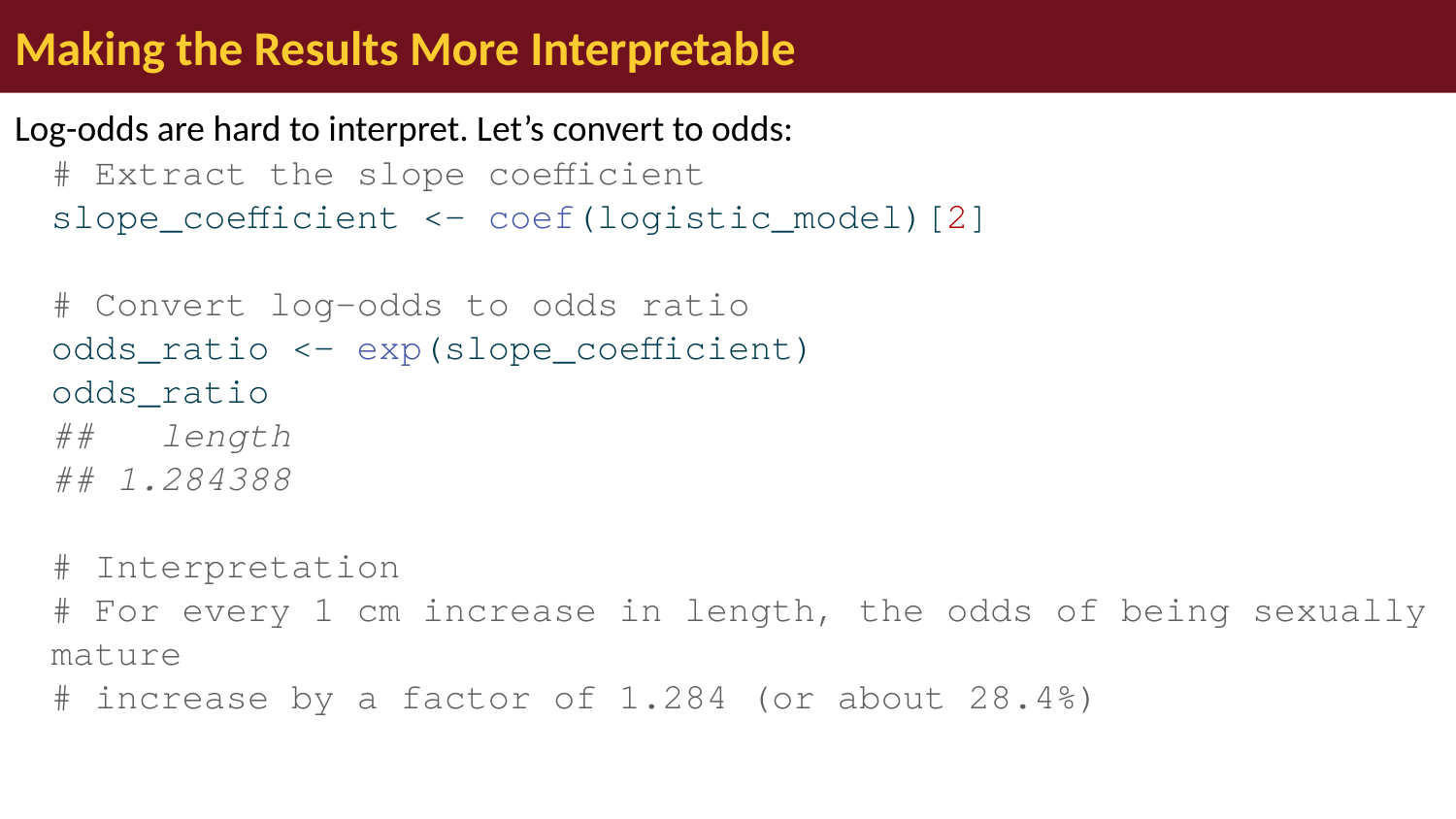

# Making the Results More Interpretable
Log-odds are hard to interpret. Let’s convert to odds:
# Extract the slope coefficient slope_coefficient <- coef(logistic_model)[2] # Convert log-odds to odds ratio odds_ratio <- exp(slope_coefficient) odds_ratio ##   length ## 1.284388 # Interpretation # For every 1 cm increase in length, the odds of being sexually mature # increase by a factor of 1.284 (or about 28.4%)